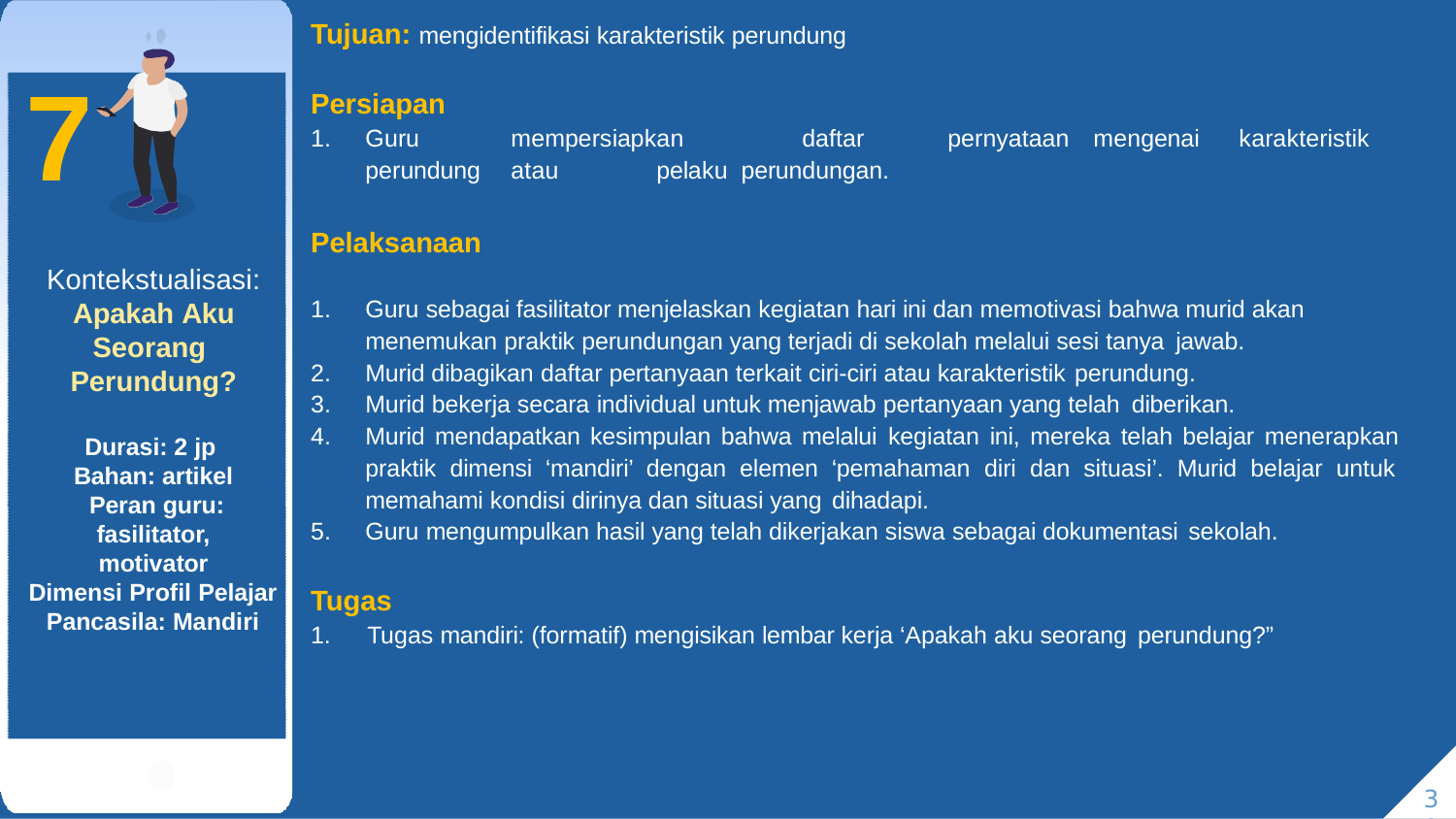

# Tujuan: mengidentifikasi karakteristik perundung
7
Kontekstualisasi:  Apakah Aku  Seorang  Perundung?
Persiapan
1.	Guru	mempersiapkan	daftar	pernyataan	mengenai	karakteristik	perundung	atau	pelaku  perundungan.
Pelaksanaan
Guru sebagai fasilitator menjelaskan kegiatan hari ini dan memotivasi bahwa murid akan  menemukan praktik perundungan yang terjadi di sekolah melalui sesi tanya jawab.
Murid dibagikan daftar pertanyaan terkait ciri-ciri atau karakteristik perundung.
Murid bekerja secara individual untuk menjawab pertanyaan yang telah diberikan.
Murid mendapatkan kesimpulan bahwa melalui kegiatan ini, mereka telah belajar menerapkan  praktik dimensi ‘mandiri’ dengan elemen ‘pemahaman diri dan situasi’. Murid belajar untuk  memahami kondisi dirinya dan situasi yang dihadapi.
Guru mengumpulkan hasil yang telah dikerjakan siswa sebagai dokumentasi sekolah.
Durasi: 2 jp  Bahan: artikel  Peran guru:
fasilitator, motivator
Dimensi Profil Pelajar
Pancasila: Mandiri
Tugas
1.	Tugas mandiri: (formatif) mengisikan lembar kerja ‘Apakah aku seorang perundung?”

30